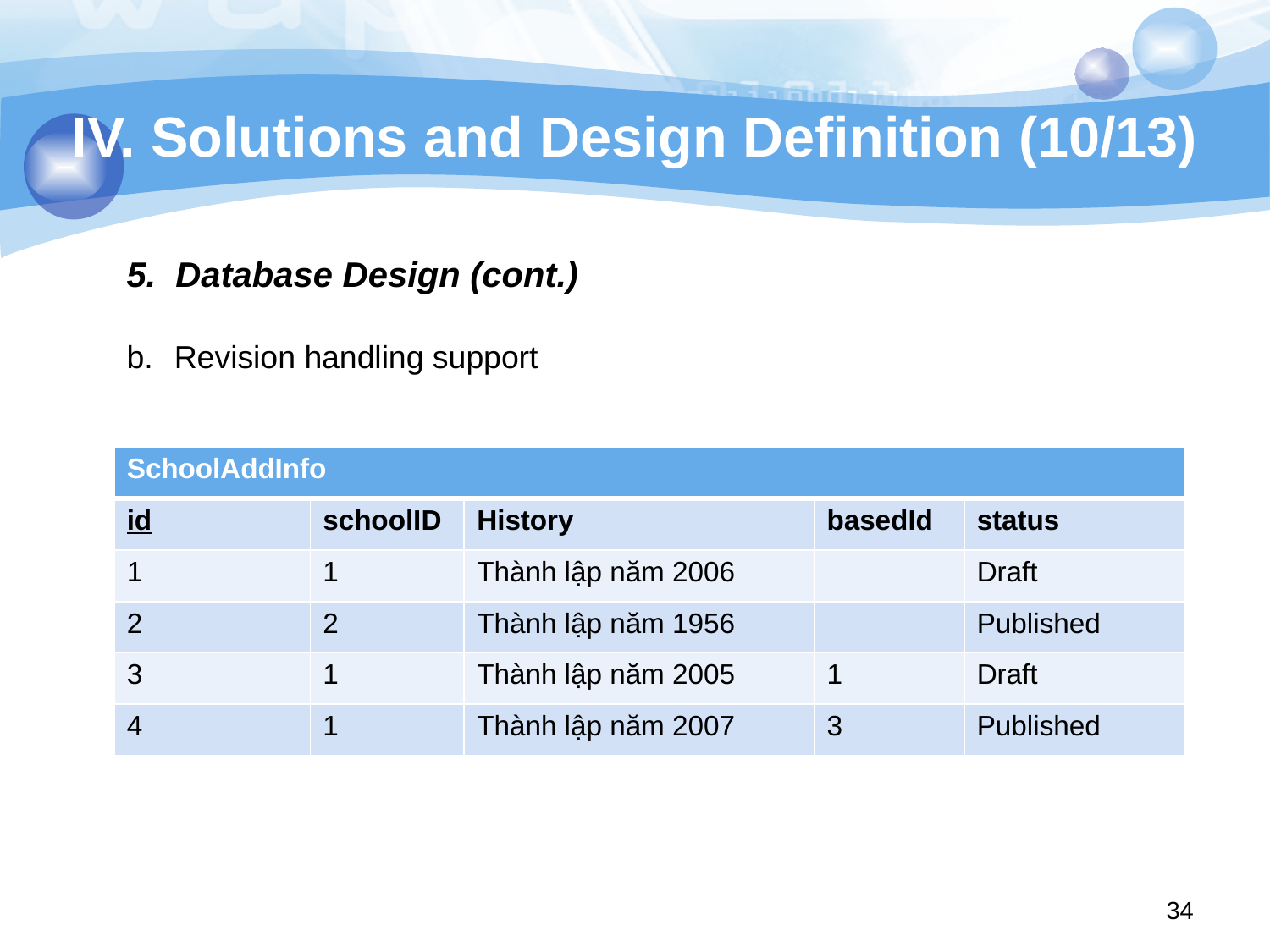

# IV. Solutions and Design Definition (10/13)
5.  Database Design (cont.)

Revision handling support
| SchoolAddInfo |  |  |  |  |
| --- | --- | --- | --- | --- |
| id | schoolID | History | basedId | status |
| 1 | 1 | Thành lập năm 2006 |  | Draft |
| 2 | 2 | Thành lập năm 1956 |  | Published |
| 3 | 1 | Thành lập năm 2005 | 1 | Draft |
| 4 | 1 | Thành lập năm 2007 | 3 | Published |
34